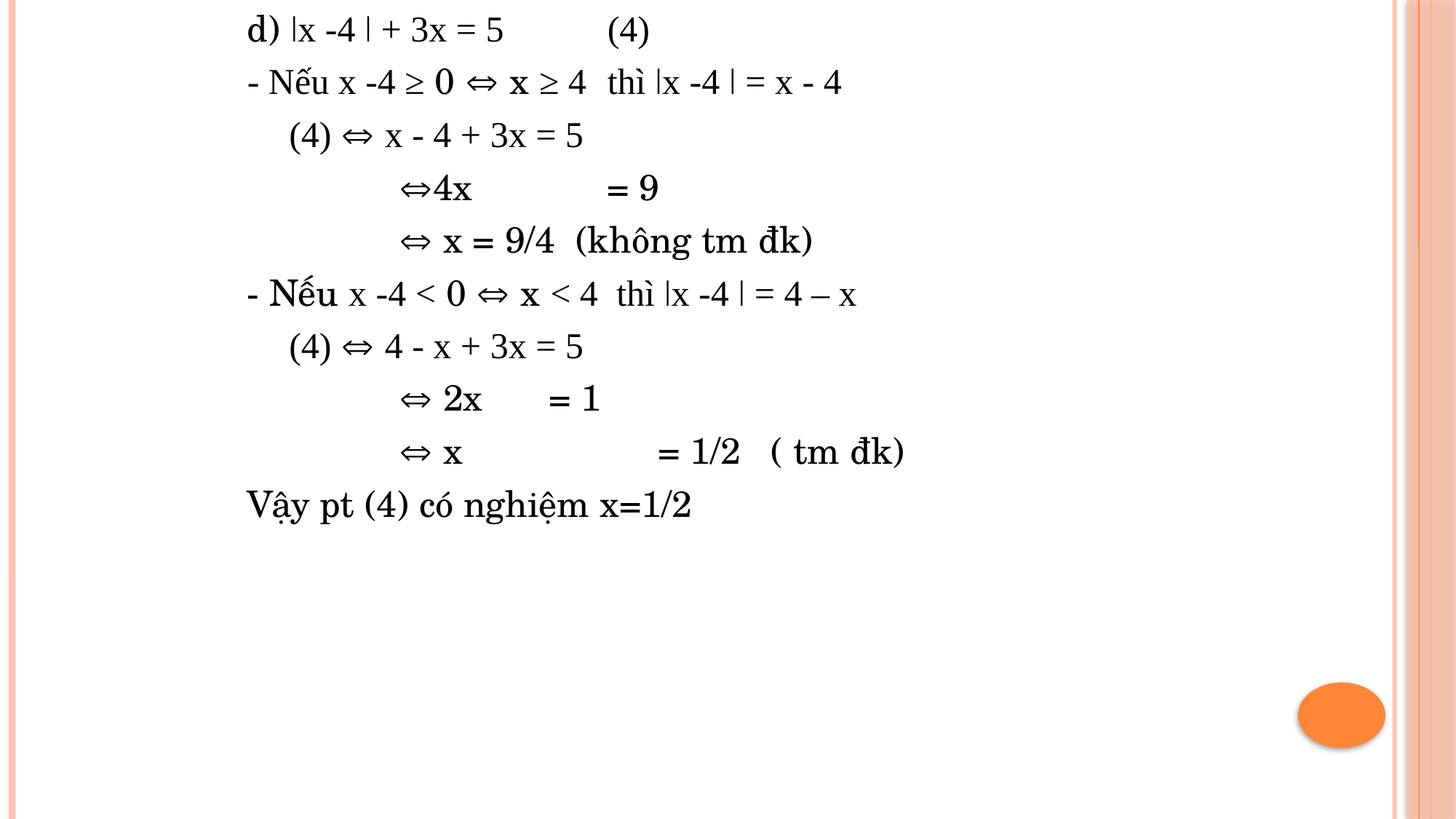

d) ǀx -4 ǀ + 3x = 5	(4)
- Nếu x -4 ≥ 0 ⇔ x ≥ 4	thì ǀx -4 ǀ = x - 4
	 (4) ⇔ x - 4 + 3x = 5
		 ⇔4x		= 9
		 ⇔ x = 9/4  (không tm đk)
- Nếu x -4 < 0 ⇔ x < 4	 thì ǀx -4 ǀ = 4 – x
	 (4) ⇔ 4 - x + 3x = 5
		 ⇔ 2x 	     = 1
		 ⇔ x 		     = 1/2   ( tm đk)
Vậy pt (4) có nghiệm x=1/2